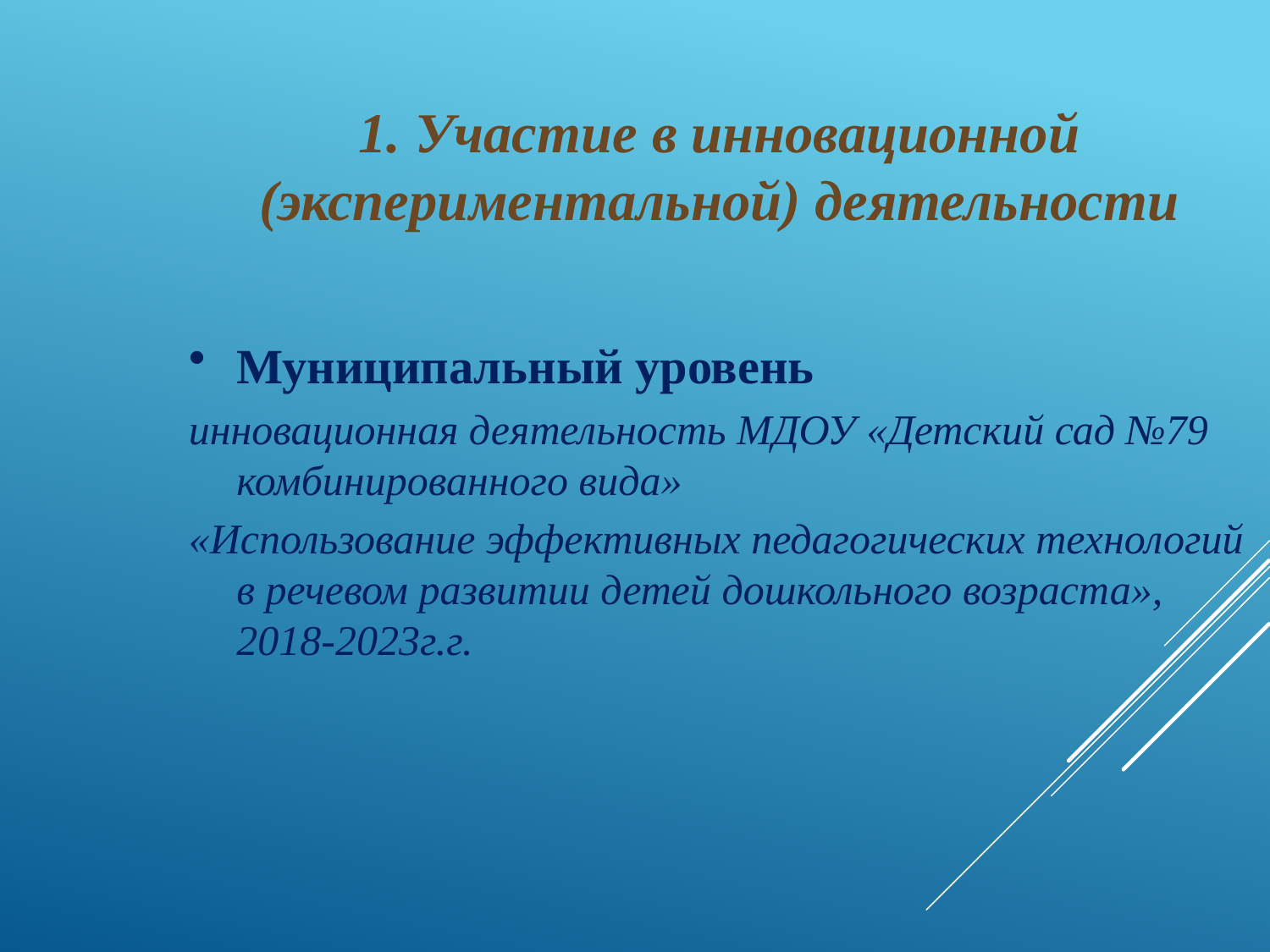

1. Участие в инновационной (экспериментальной) деятельности
Муниципальный уровень
инновационная деятельность МДОУ «Детский сад №79 комбинированного вида»
«Использование эффективных педагогических технологий в речевом развитии детей дошкольного возраста», 2018-2023г.г.